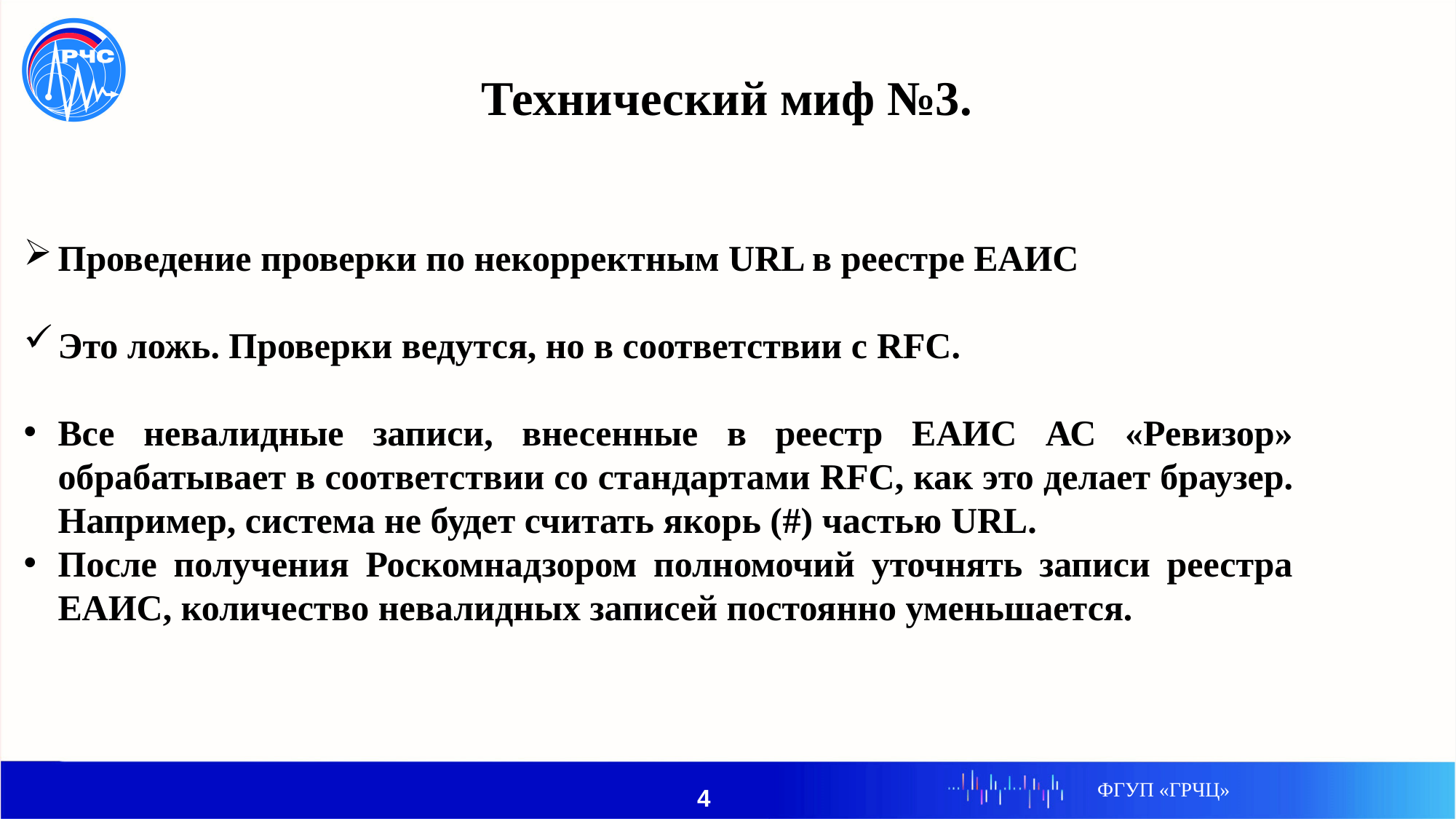

Технический миф №3.
Проведение проверки по некорректным URL в реестре ЕАИС

Это ложь. Проверки ведутся, но в соответствии с RFC.

Все невалидные записи, внесенные в реестр ЕАИС АС «Ревизор» обрабатывает в соответствии со стандартами RFC, как это делает браузер. Например, система не будет считать якорь (#) частью URL.
После получения Роскомнадзором полномочий уточнять записи реестра ЕАИС, количество невалидных записей постоянно уменьшается.
ФГУП «ГРЧЦ»
4